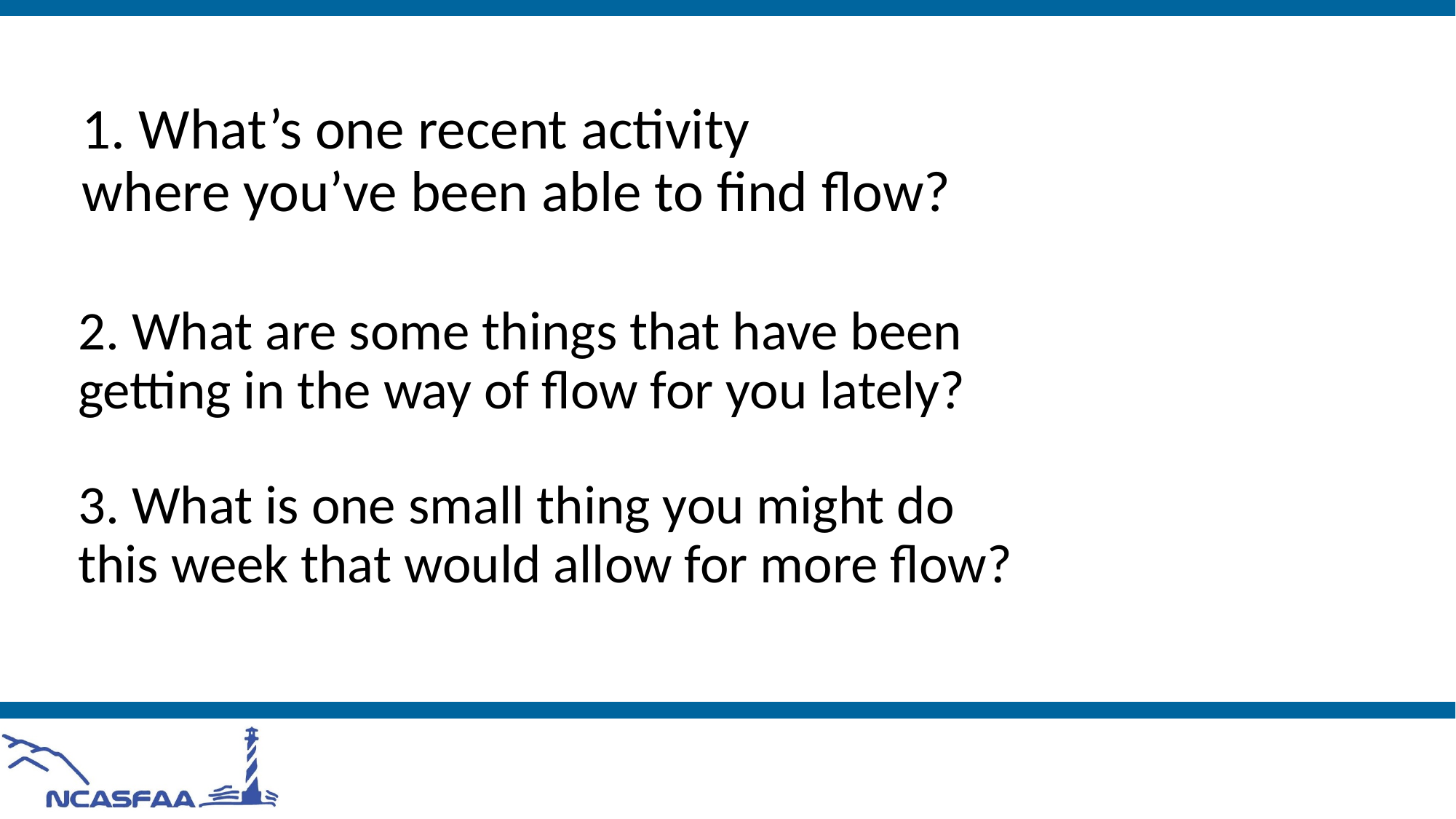

# 1. What’s one recent activity where you’ve been able to find flow?
2. What are some things that have been getting in the way of flow for you lately?

3. What is one small thing you might do
this week that would allow for more flow?